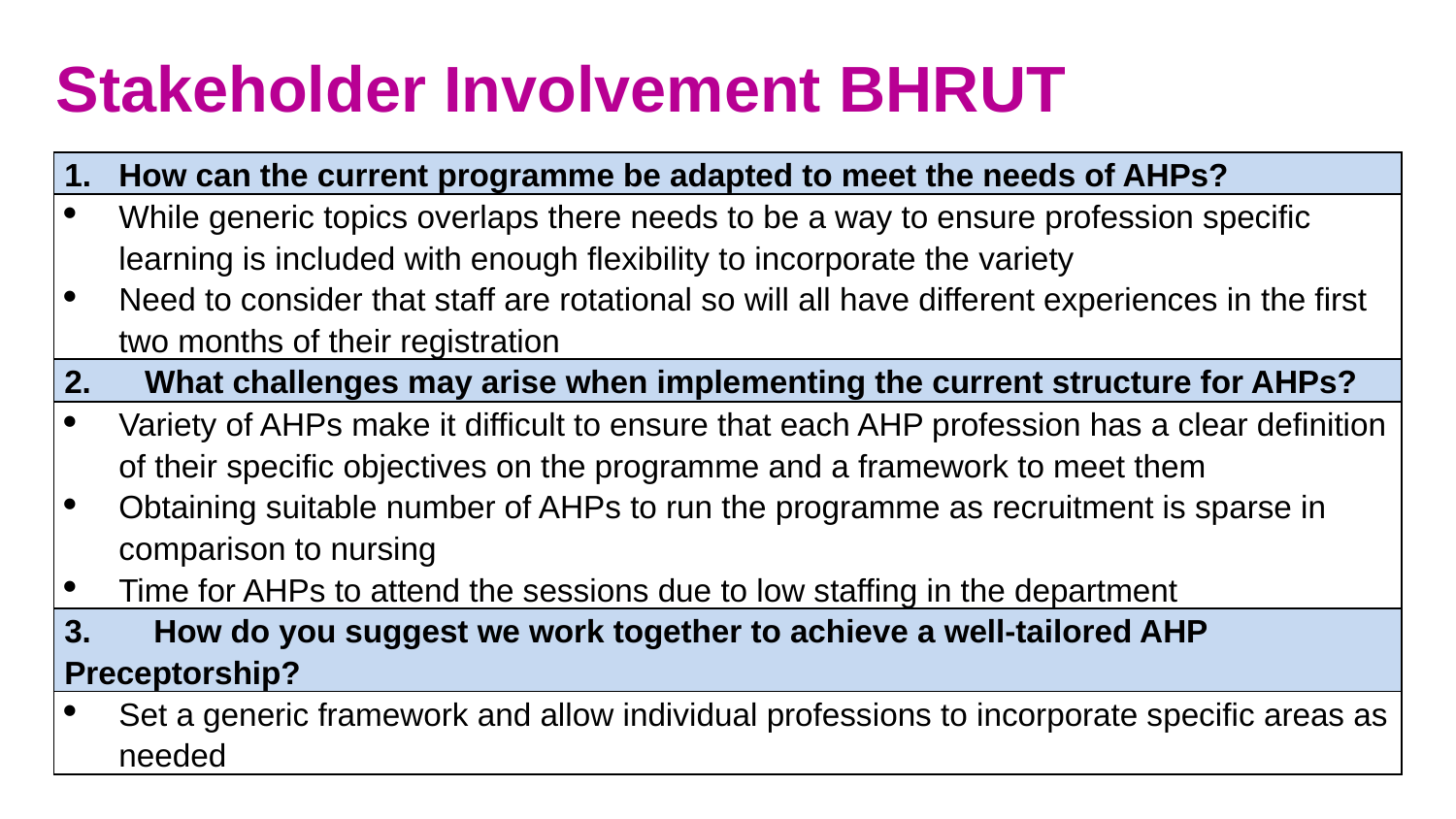

# Stakeholder Involvement BHRUT
| How can the current programme be adapted to meet the needs of AHPs? |
| --- |
| While generic topics overlaps there needs to be a way to ensure profession specific learning is included with enough flexibility to incorporate the variety Need to consider that staff are rotational so will all have different experiences in the first two months of their registration |
| 2.      What challenges may arise when implementing the current structure for AHPs? |
| Variety of AHPs make it difficult to ensure that each AHP profession has a clear definition of their specific objectives on the programme and a framework to meet them Obtaining suitable number of AHPs to run the programme as recruitment is sparse in comparison to nursing Time for AHPs to attend the sessions due to low staffing in the department |
| 3.       How do you suggest we work together to achieve a well-tailored AHP Preceptorship? |
| Set a generic framework and allow individual professions to incorporate specific areas as needed |